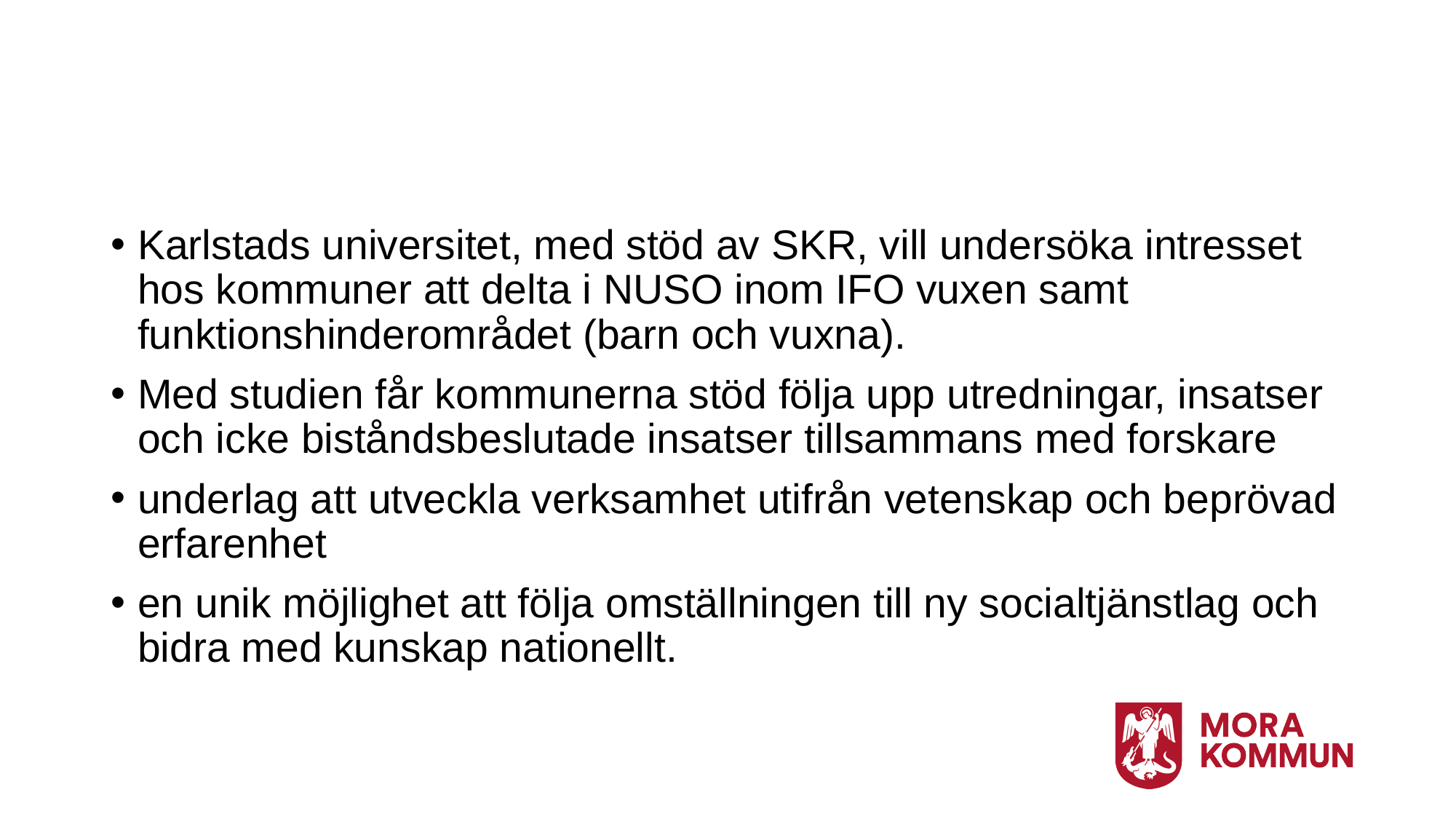

Karlstads universitet, med stöd av SKR, vill undersöka intresset hos kommuner att delta i NUSO inom IFO vuxen samt funktionshinderområdet (barn och vuxna).
Med studien får kommunerna stöd följa upp utredningar, insatser och icke biståndsbeslutade insatser tillsammans med forskare
underlag att utveckla verksamhet utifrån vetenskap och beprövad erfarenhet
en unik möjlighet att följa omställningen till ny socialtjänstlag och bidra med kunskap nationellt.